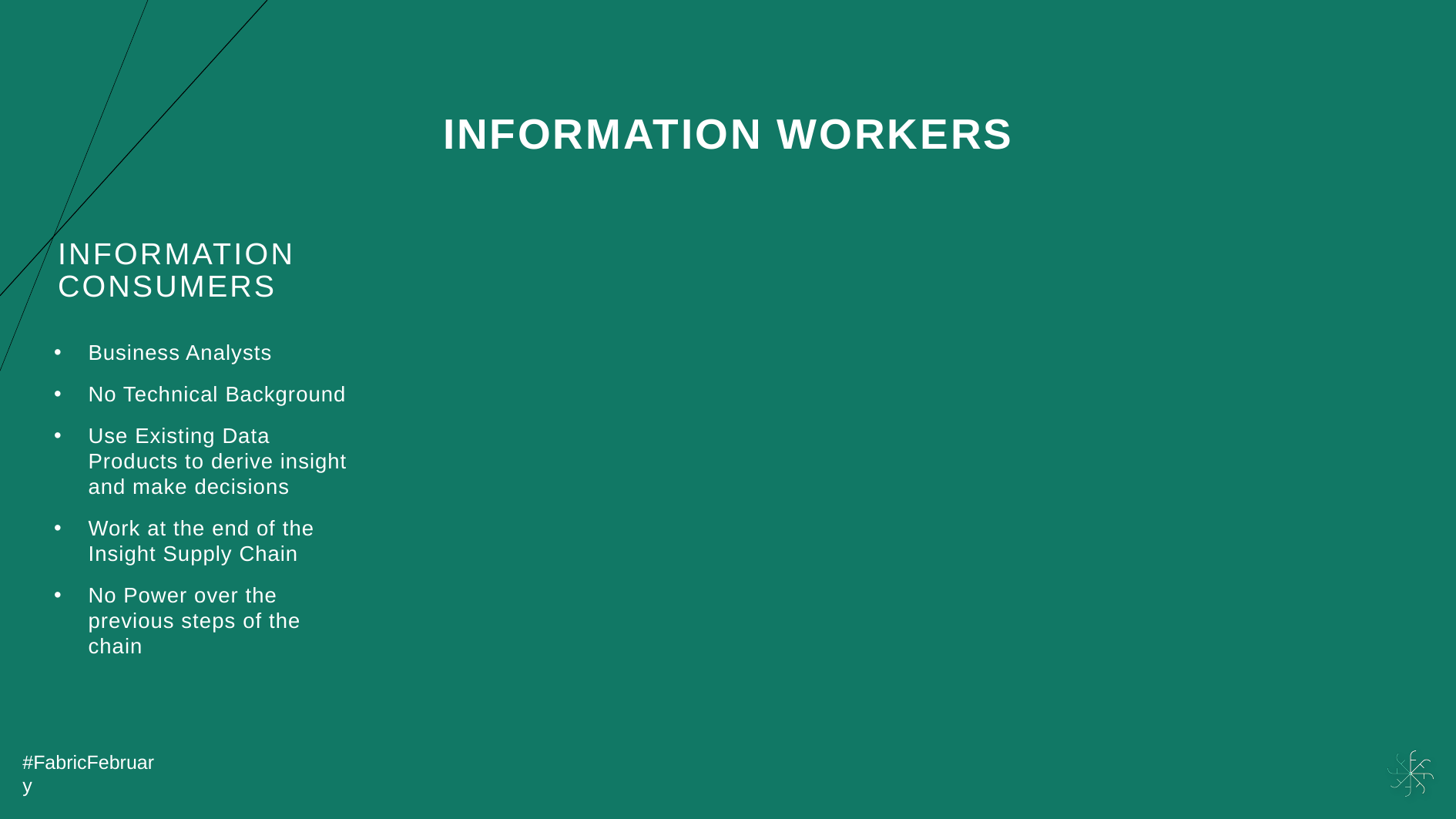

# Information workers
Information consumers
Business Analysts
No Technical Background
Use Existing Data Products to derive insight and make decisions
Work at the end of the Insight Supply Chain
No Power over the previous steps of the chain